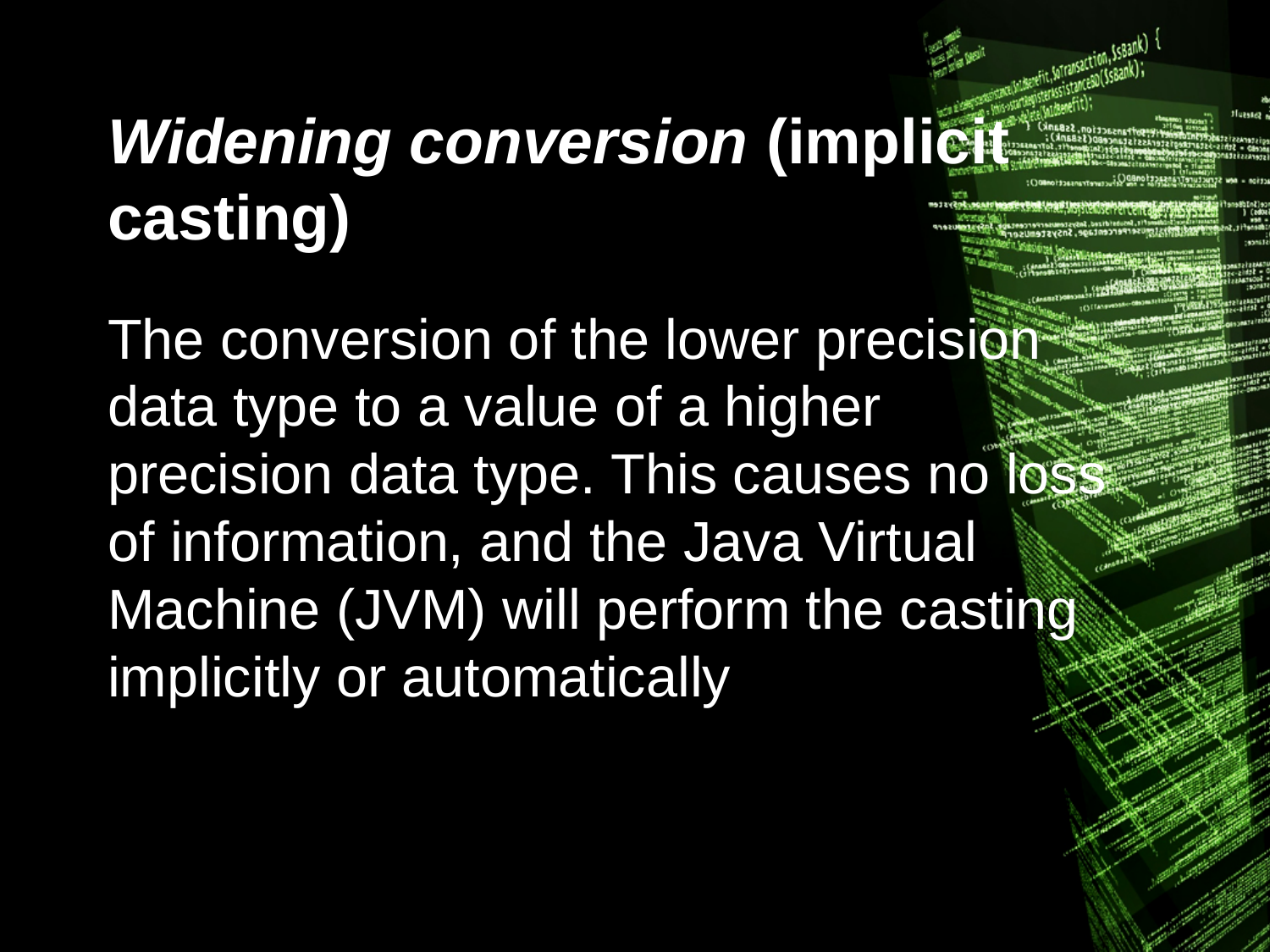

# Widening conversion (implicit casting)
The conversion of the lower precision data type to a value of a higher precision data type. This causes no loss of information, and the Java Virtual Machine (JVM) will perform the casting implicitly or automatically